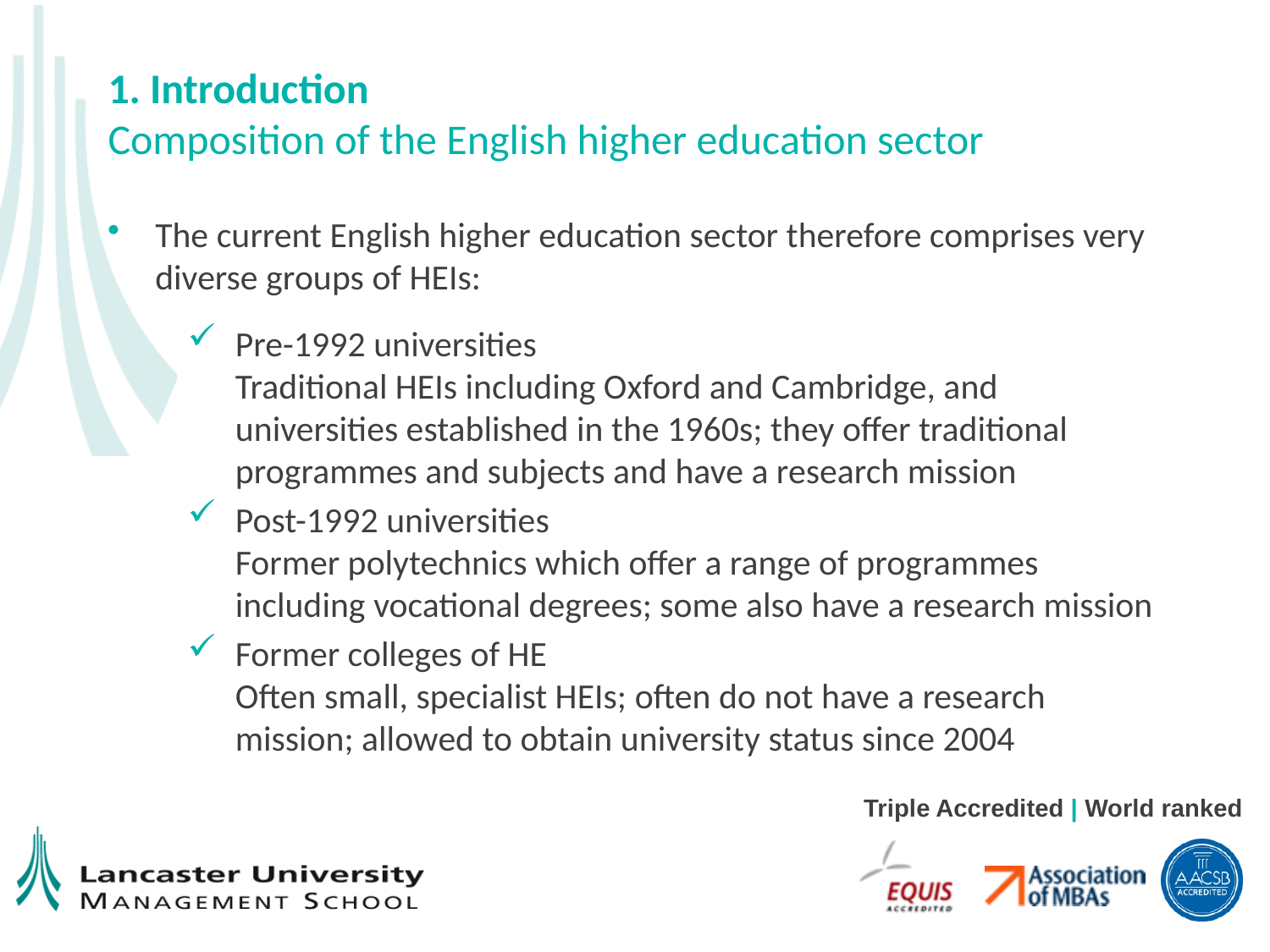

# 1. Introduction Composition of the English higher education sector
The current English higher education sector therefore comprises very diverse groups of HEIs:
Pre-1992 universities
Traditional HEIs including Oxford and Cambridge, and universities established in the 1960s; they offer traditional programmes and subjects and have a research mission
Post-1992 universities
Former polytechnics which offer a range of programmes including vocational degrees; some also have a research mission
Former colleges of HE
Often small, specialist HEIs; often do not have a research mission; allowed to obtain university status since 2004